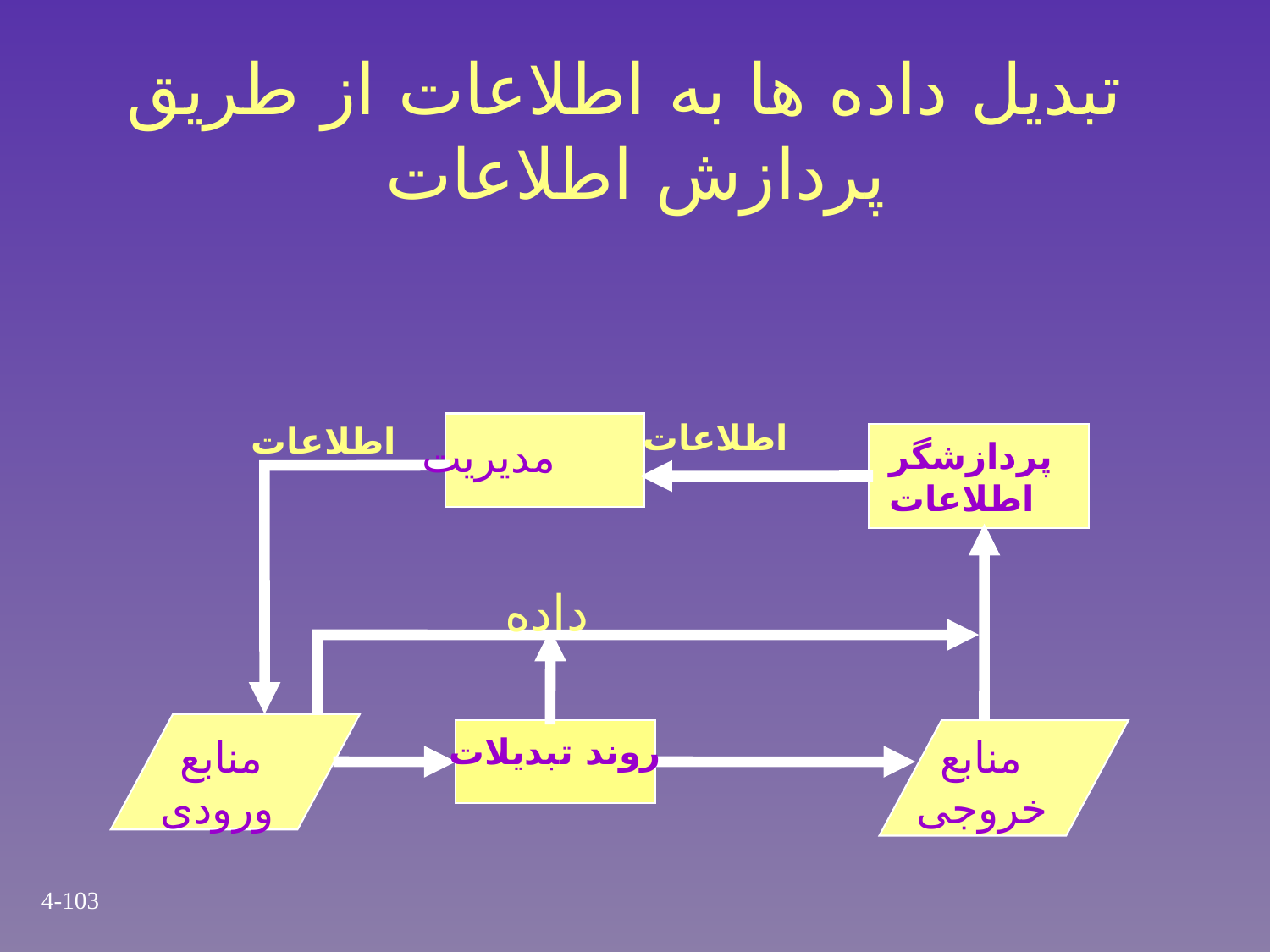

تبدیل داده ها به اطلاعات از طریق
پردازش اطلاعات
اطلاعات
اطلاعات

مدیریت

پردازشگر
اطلاعات

داده

روند تبدیلات
  منابع
ورودی
 منابع
خروجی

4-103